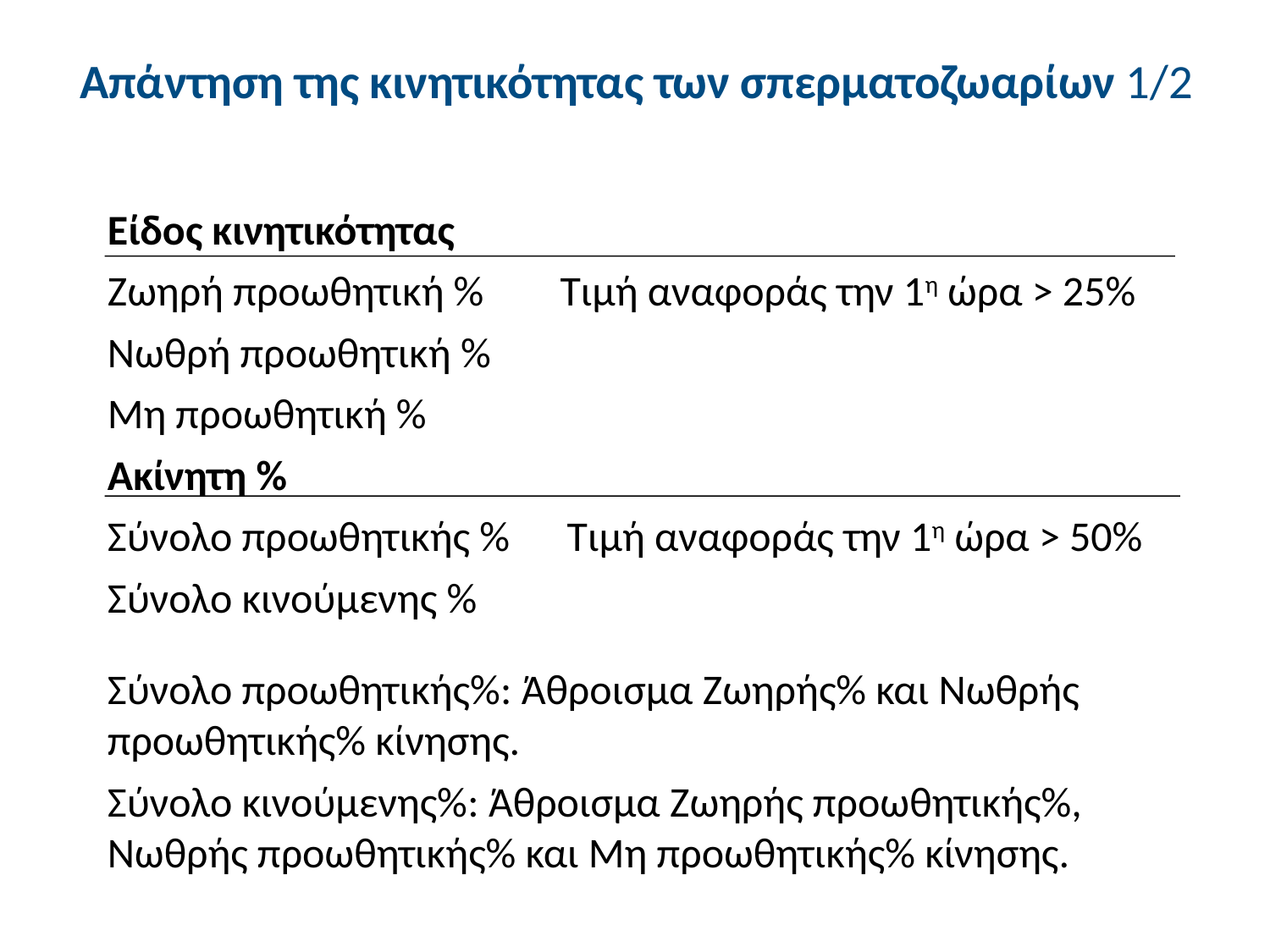

# Απάντηση της κινητικότητας των σπερματοζωαρίων 1/2
Είδος κινητικότητας
Ζωηρή προωθητική %        Τιμή αναφοράς την 1η ώρα > 25%
Νωθρή προωθητική %
Μη προωθητική %
Ακίνητη %
Σύνολο προωθητικής %      Τιμή αναφοράς την 1η ώρα > 50%
Σύνολο κινούμενης %

Σύνολο προωθητικής%: Άθροισμα Ζωηρής% και Νωθρής προωθητικής% κίνησης.
Σύνολο κινούμενης%: Άθροισμα Ζωηρής προωθητικής%, Νωθρής προωθητικής% και Μη προωθητικής% κίνησης.